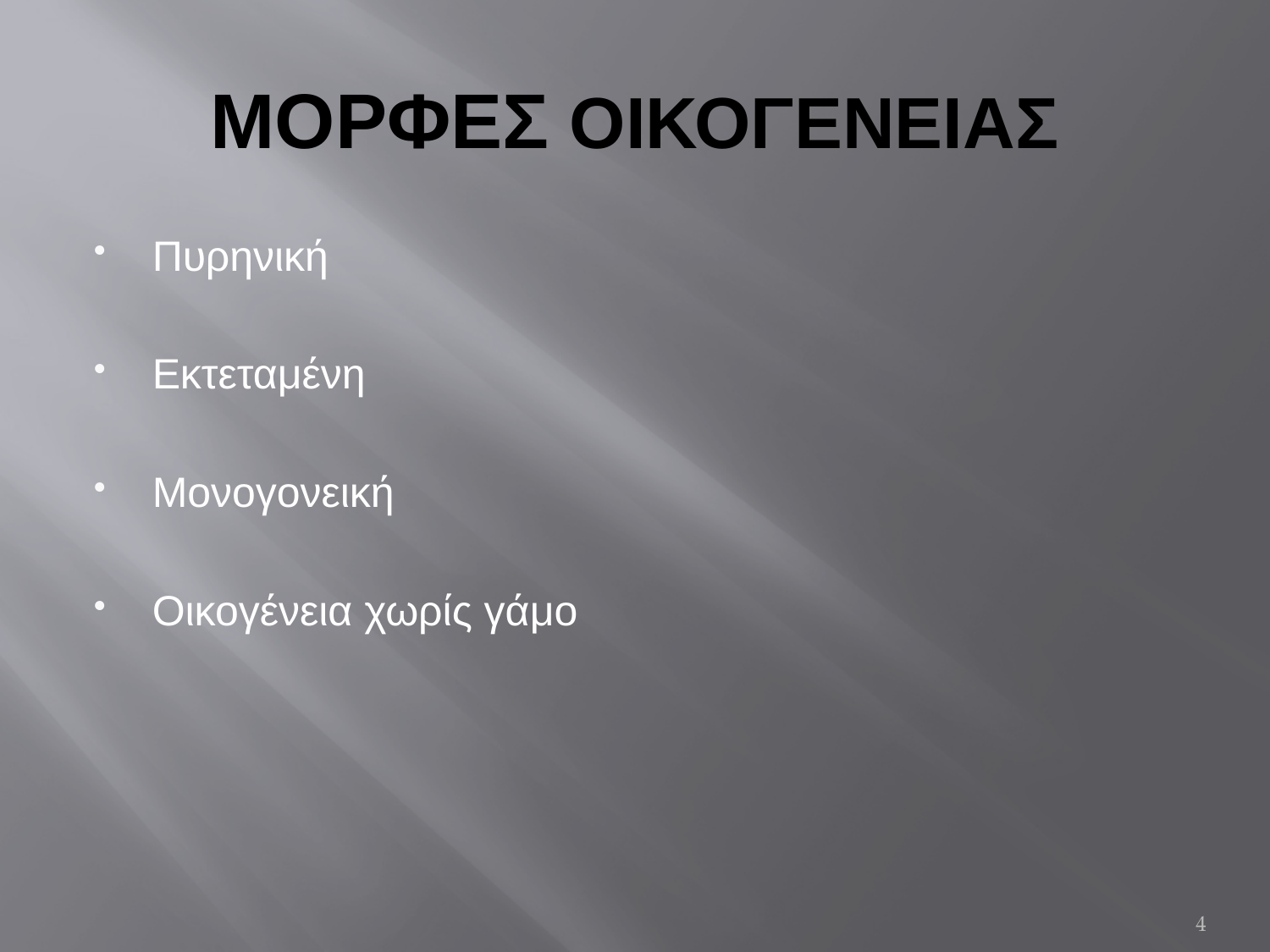

# ΜΟΡΦΕΣ ΟΙΚΟΓΕΝΕΙΑΣ
Πυρηνική

Εκτεταμένη

Μονογονεική

Οικογένεια χωρίς γάμο
4